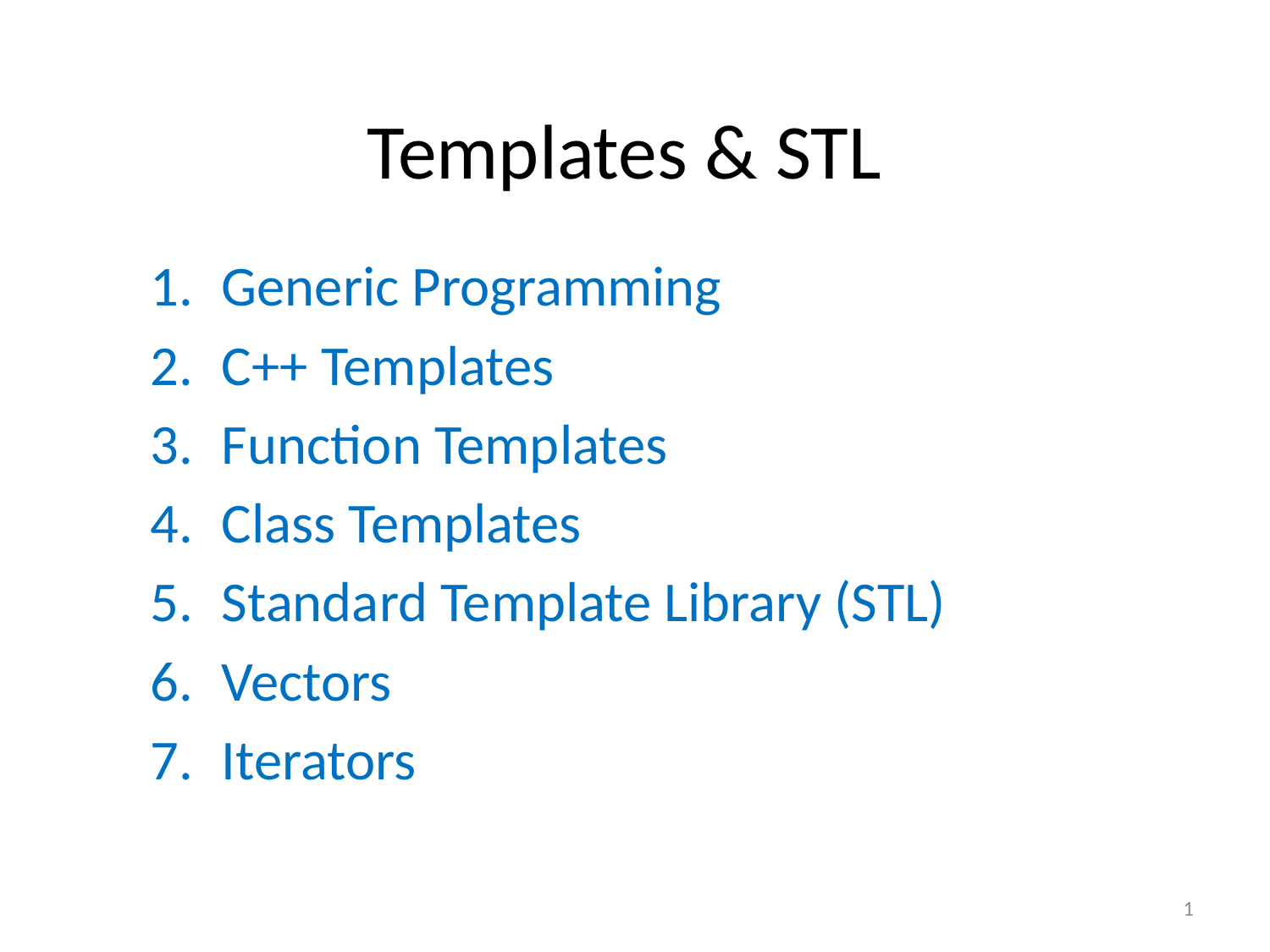

# Templates & STL
Generic Programming
C++ Templates
Function Templates
Class Templates
Standard Template Library (STL)
Vectors
Iterators

1